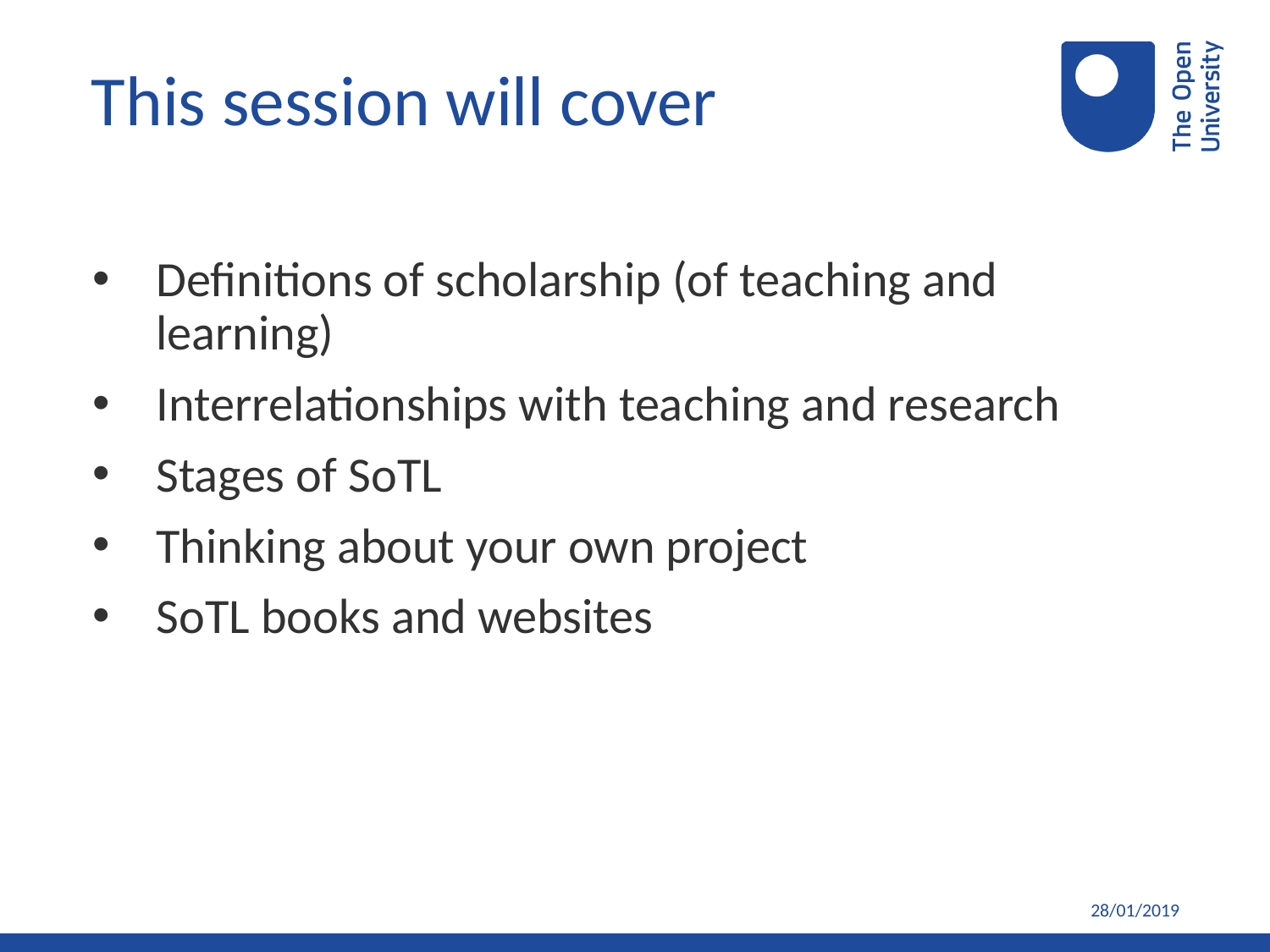

This session will cover

Definitions of scholarship (of teaching and learning)
Interrelationships with teaching and research
Stages of SoTL
Thinking about your own project
SoTL books and websites